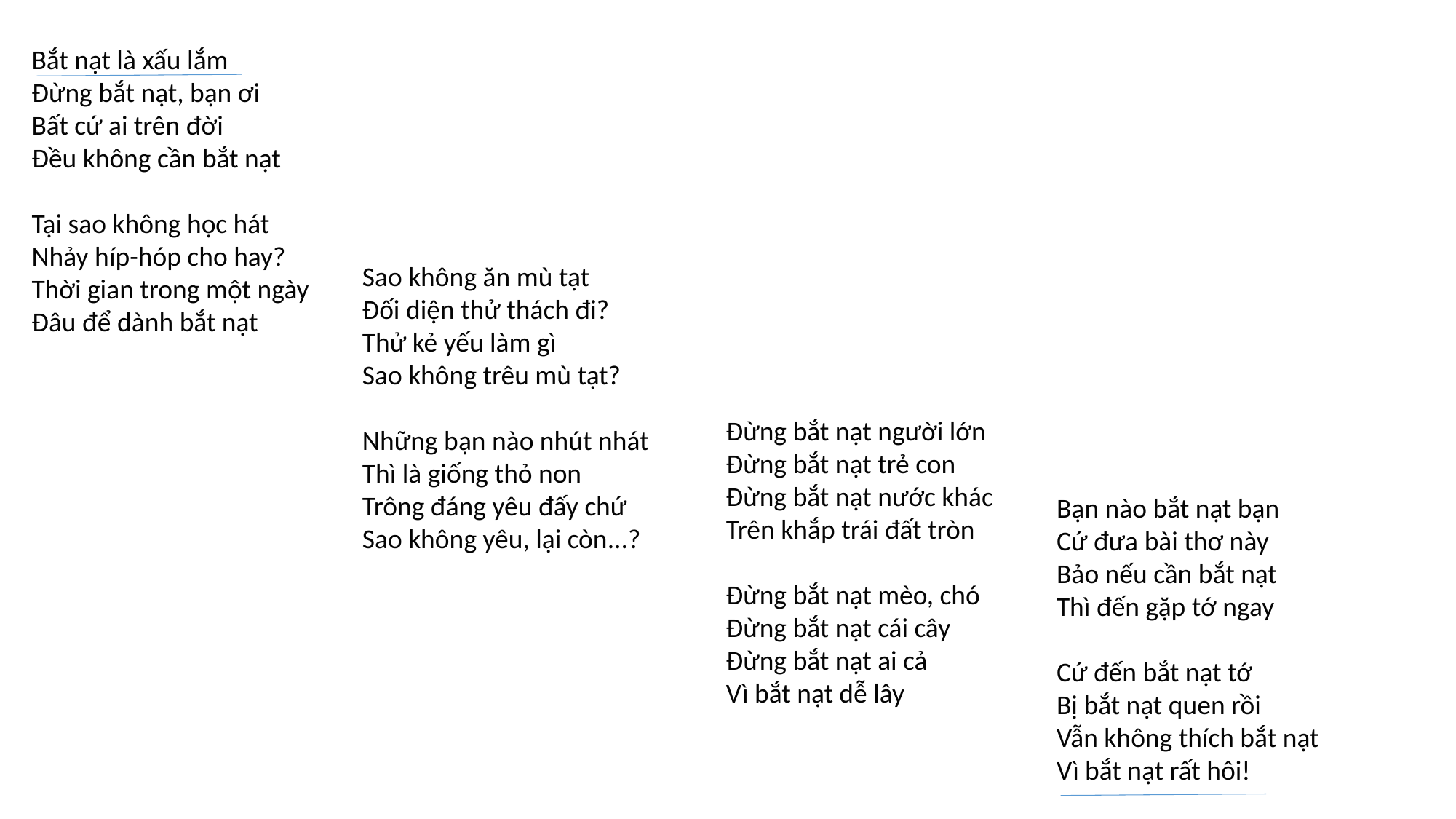

Bắt nạt là xấu lắm
Đừng bắt nạt, bạn ơi
Bất cứ ai trên đời
Đều không cần bắt nạt

Tại sao không học hát
Nhảy híp-hóp cho hay?
Thời gian trong một ngày
Đâu để dành bắt nạt
Sao không ăn mù tạt
Đối diện thử thách đi?
Thử kẻ yếu làm gì
Sao không trêu mù tạt?

Những bạn nào nhút nhát
Thì là giống thỏ non
Trông đáng yêu đấy chứ
Sao không yêu, lại còn...?
Đừng bắt nạt người lớn
Đừng bắt nạt trẻ con
Đừng bắt nạt nước khác
Trên khắp trái đất tròn

Đừng bắt nạt mèo, chó
Đừng bắt nạt cái cây
Đừng bắt nạt ai cả
Vì bắt nạt dễ lây
Bạn nào bắt nạt bạn
Cứ đưa bài thơ này
Bảo nếu cần bắt nạt
Thì đến gặp tớ ngay

Cứ đến bắt nạt tớ
Bị bắt nạt quen rồi
Vẫn không thích bắt nạt
Vì bắt nạt rất hôi!